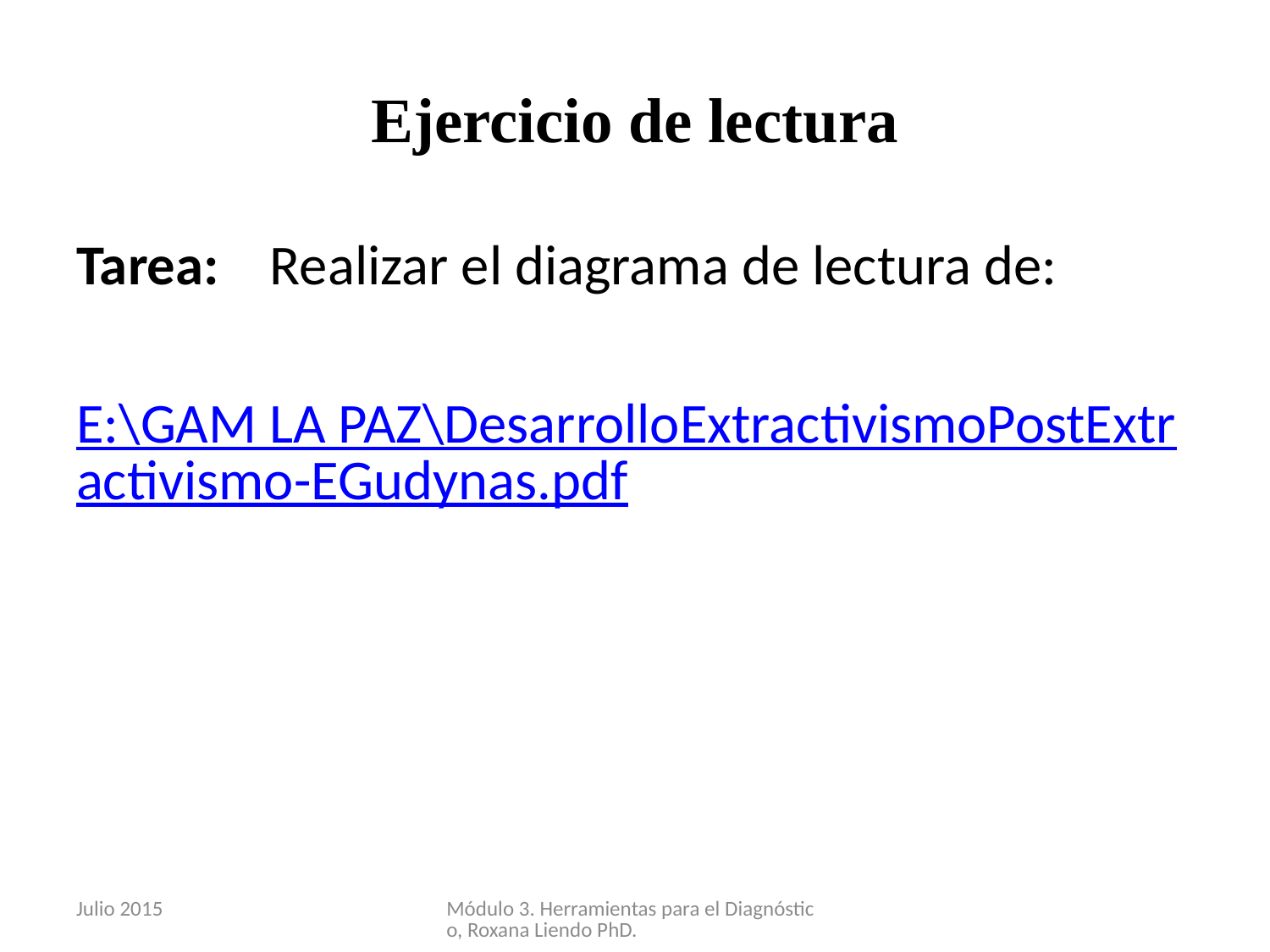

# Ejercicio de lectura
Tarea:    Realizar el diagrama de lectura de:

E:\GAM LA PAZ\DesarrolloExtractivismoPostExtractivismo-EGudynas.pdf

Julio 2015
Módulo 3. Herramientas para el Diagnóstico, Roxana Liendo PhD.